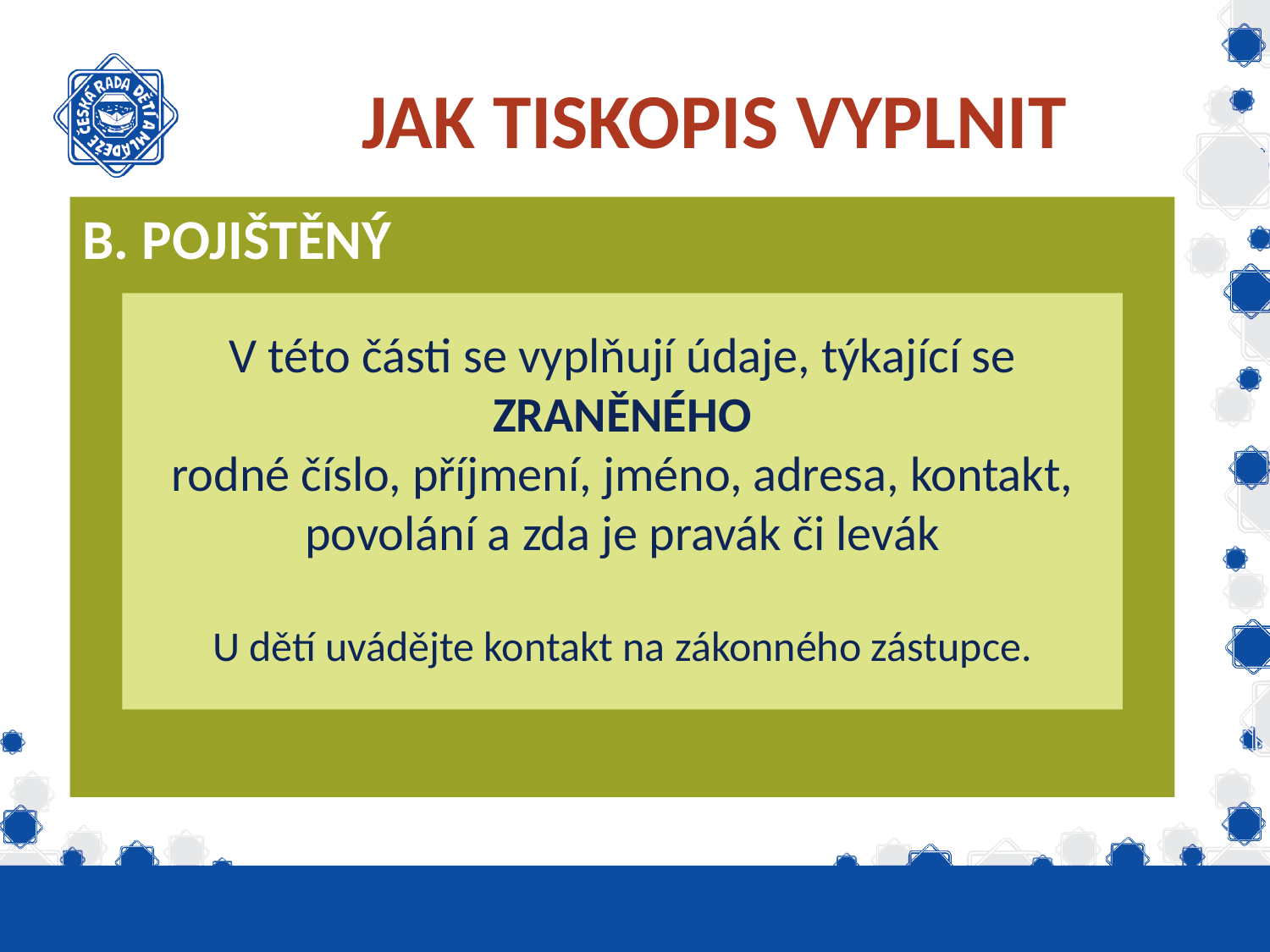

# JAK TISKOPIS VYPLNIT
B. POJIŠTĚNÝ
V této části se vyplňují údaje, týkající se
ZRANĚNÉHO
rodné číslo, příjmení, jméno, adresa, kontakt,
povolání a zda je pravák či levák

U dětí uvádějte kontakt na zákonného zástupce.